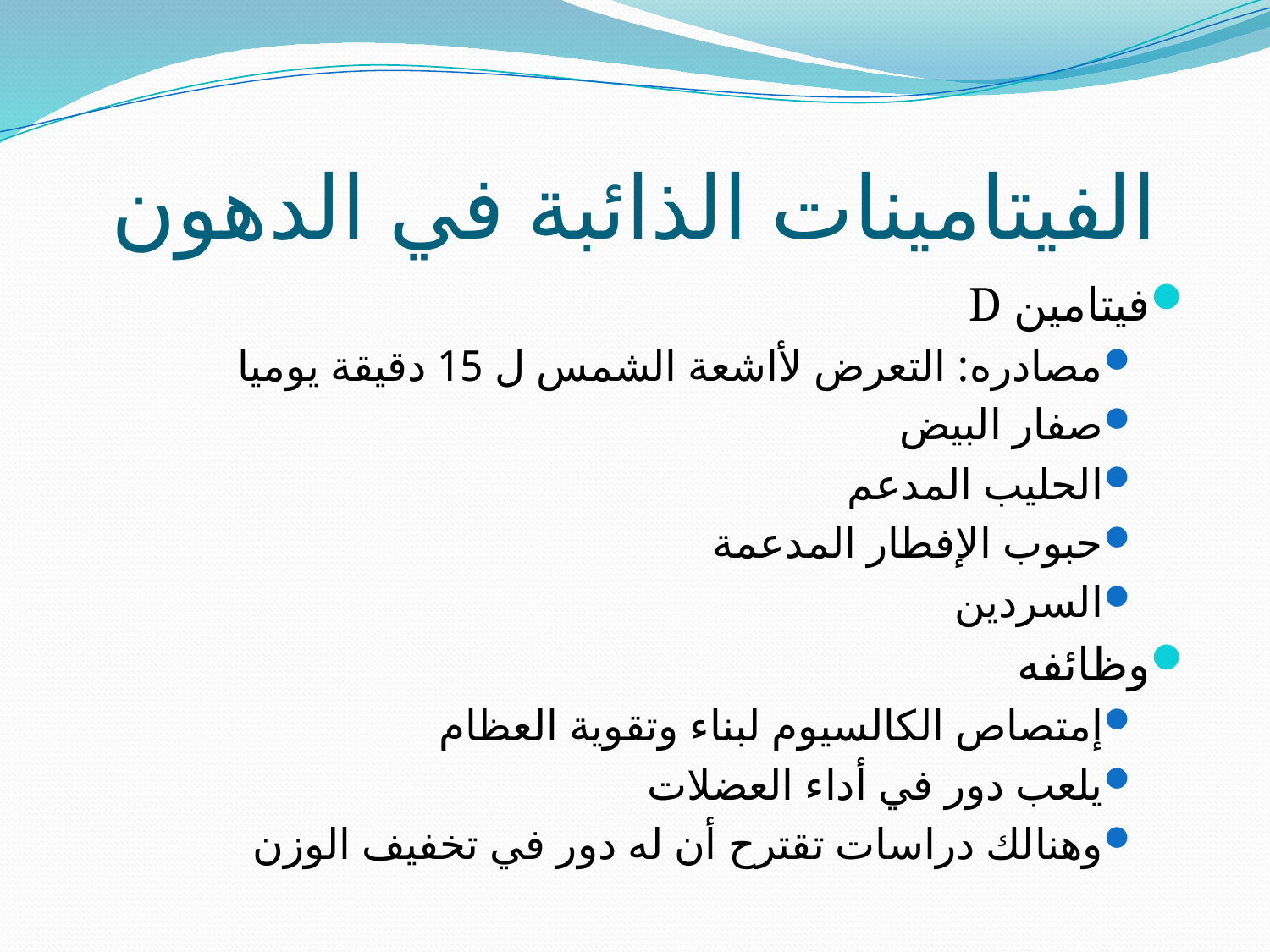

# الفيتامينات الذائبة في الدهون
فيتامين D
مصادره: التعرض لأاشعة الشمس ل 15 دقيقة يوميا
صفار البيض
الحليب المدعم
حبوب الإفطار المدعمة
السردين
وظائفه
إمتصاص الكالسيوم لبناء وتقوية العظام
يلعب دور في أداء العضلات
وهنالك دراسات تقترح أن له دور في تخفيف الوزن